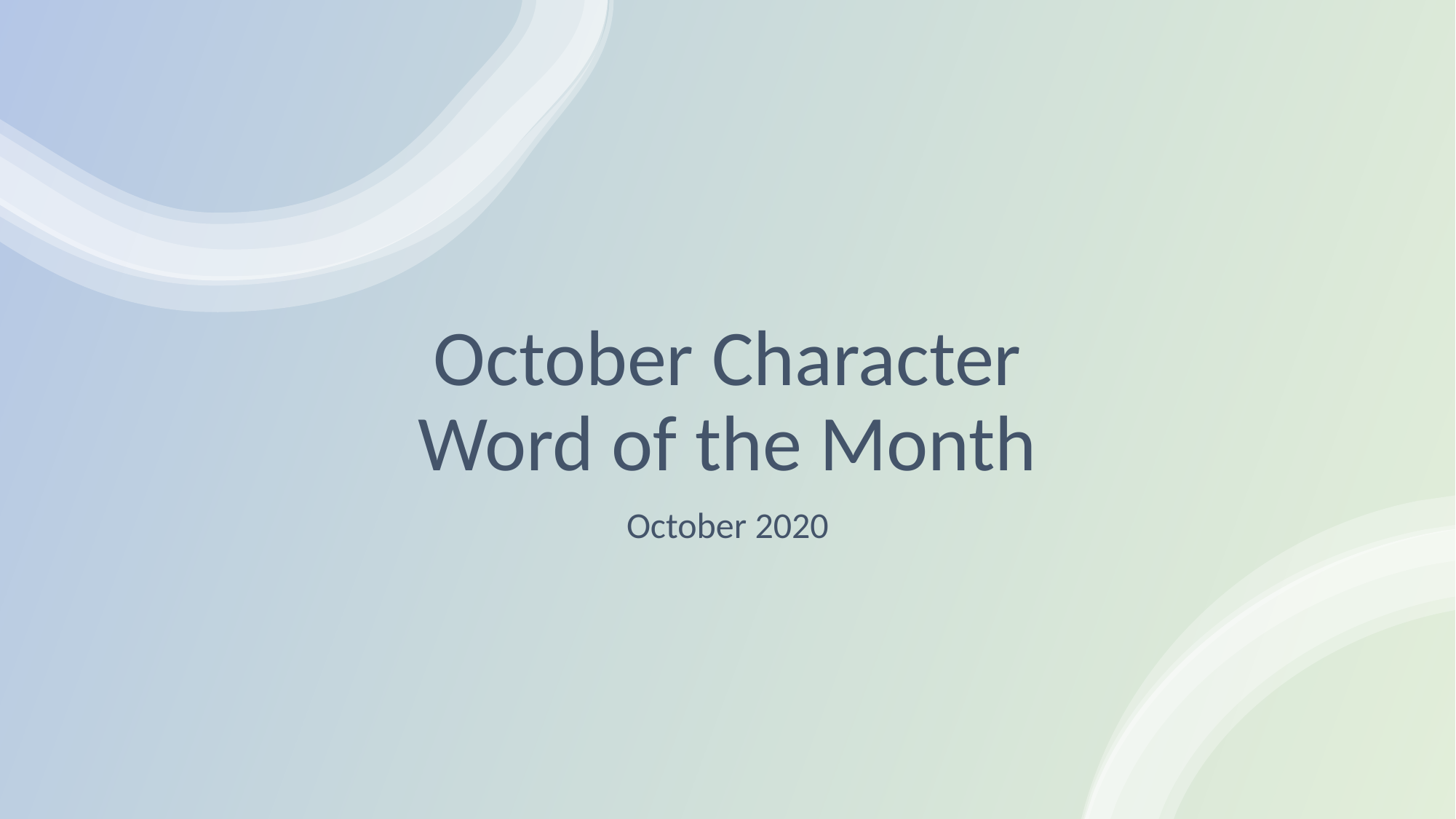

# October Character Word of the Month

October 2020